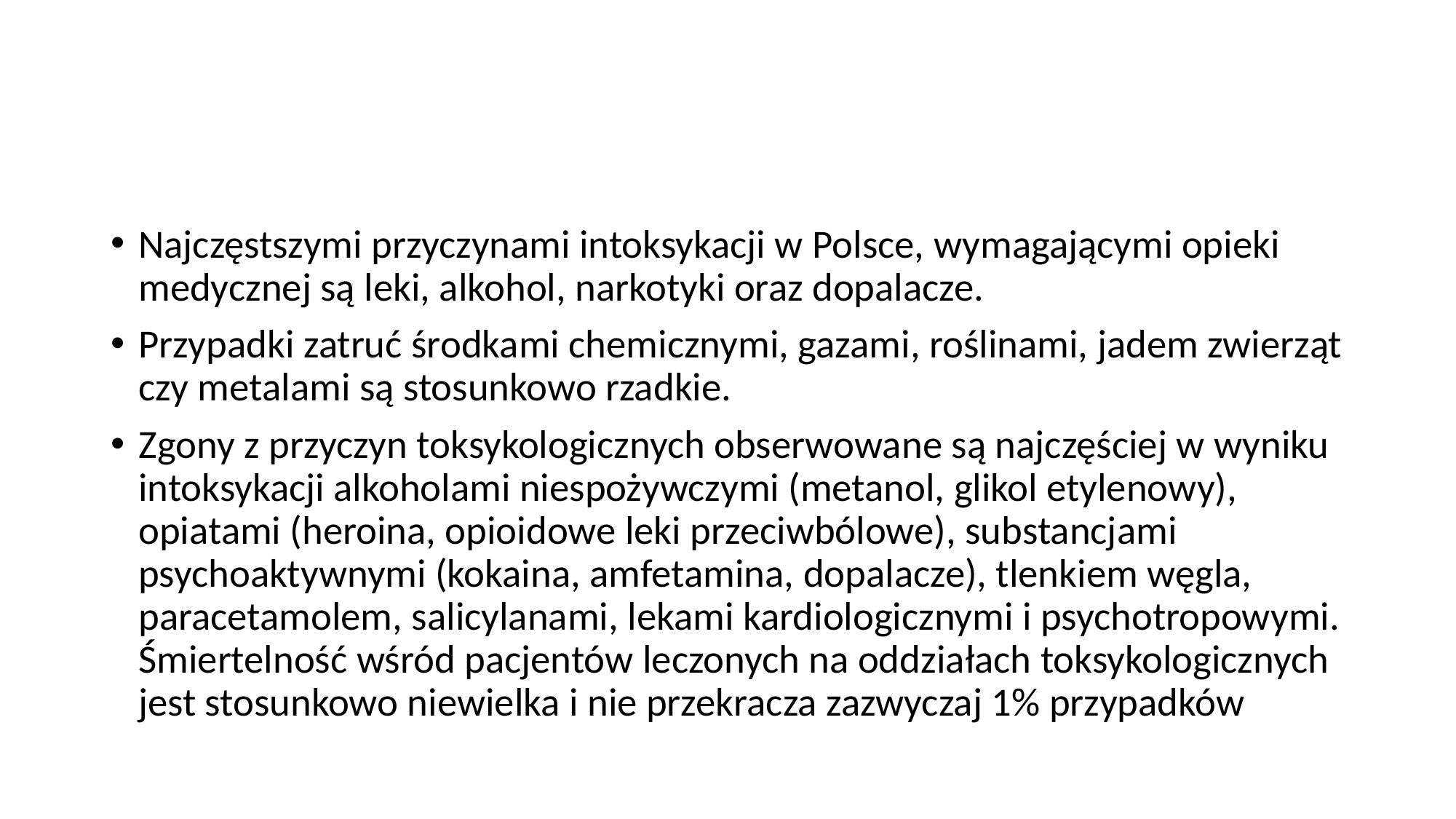

#
Najczęstszymi przyczynami intoksykacji w Polsce, wymagającymi opieki medycznej są leki, alkohol, narkotyki oraz dopalacze.
Przypadki zatruć środkami chemicznymi, gazami, roślinami, jadem zwierząt czy metalami są stosunkowo rzadkie.
Zgony z przyczyn toksykologicznych obserwowane są najczęściej w wyniku intoksykacji alkoholami niespożywczymi (metanol, glikol etylenowy), opiatami (heroina, opioidowe leki przeciwbólowe), substancjami psychoaktywnymi (kokaina, amfetamina, dopalacze), tlenkiem węgla, paracetamolem, salicylanami, lekami kardiologicznymi i psychotropowymi. Śmiertelność wśród pacjentów leczonych na oddziałach toksykologicznych jest stosunkowo niewielka i nie przekracza zazwyczaj 1% przypadków